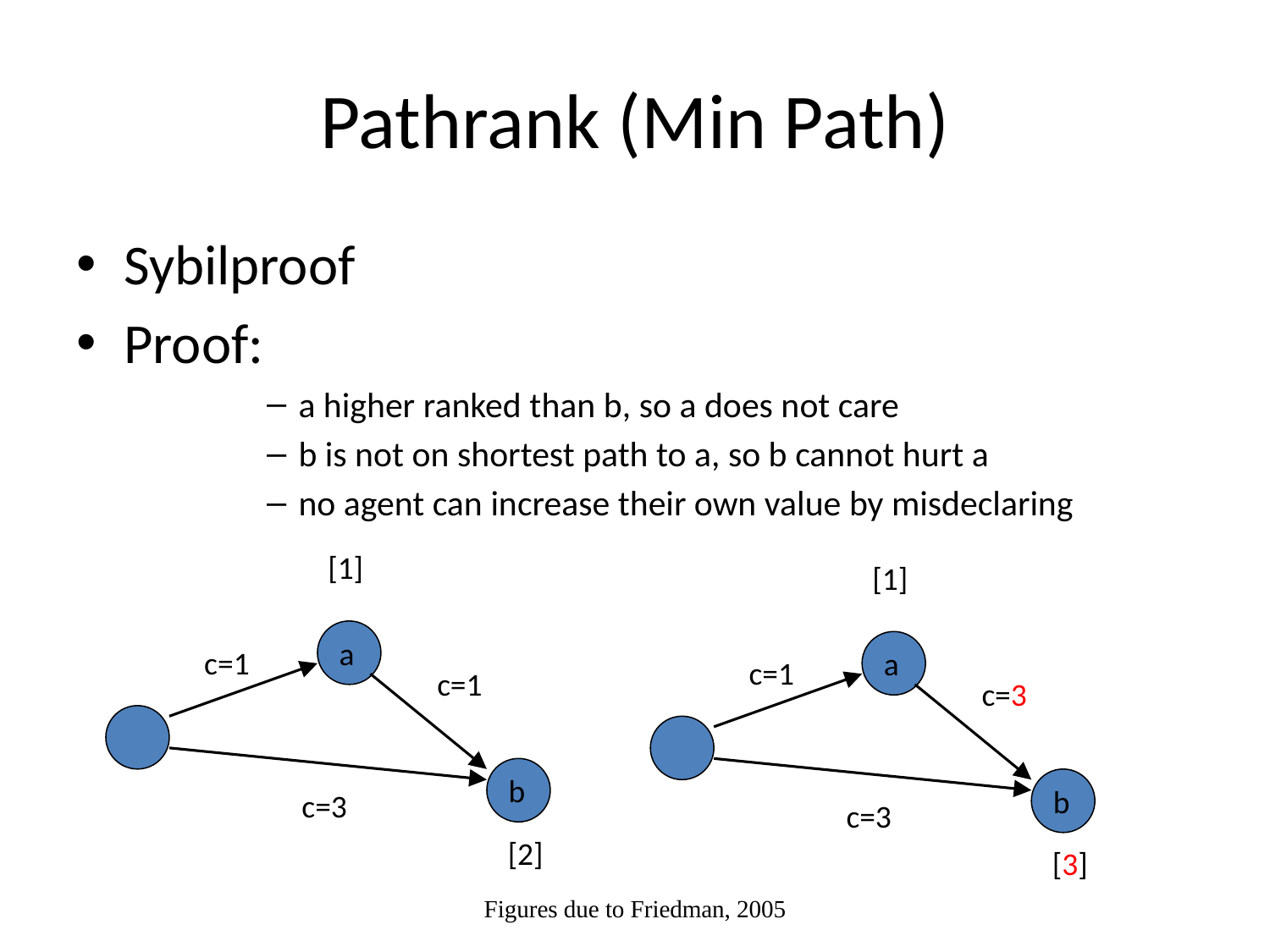

# Pathrank (Min Path)
Sybilproof
Proof:
a higher ranked than b, so a does not care
b is not on shortest path to a, so b cannot hurt a
no agent can increase their own value by misdeclaring
[1]
[1]
a
a
c=1
c=1
c=1

c=3

b

b
c=3
c=3
[2]
[3]
Figures due to Friedman, 2005